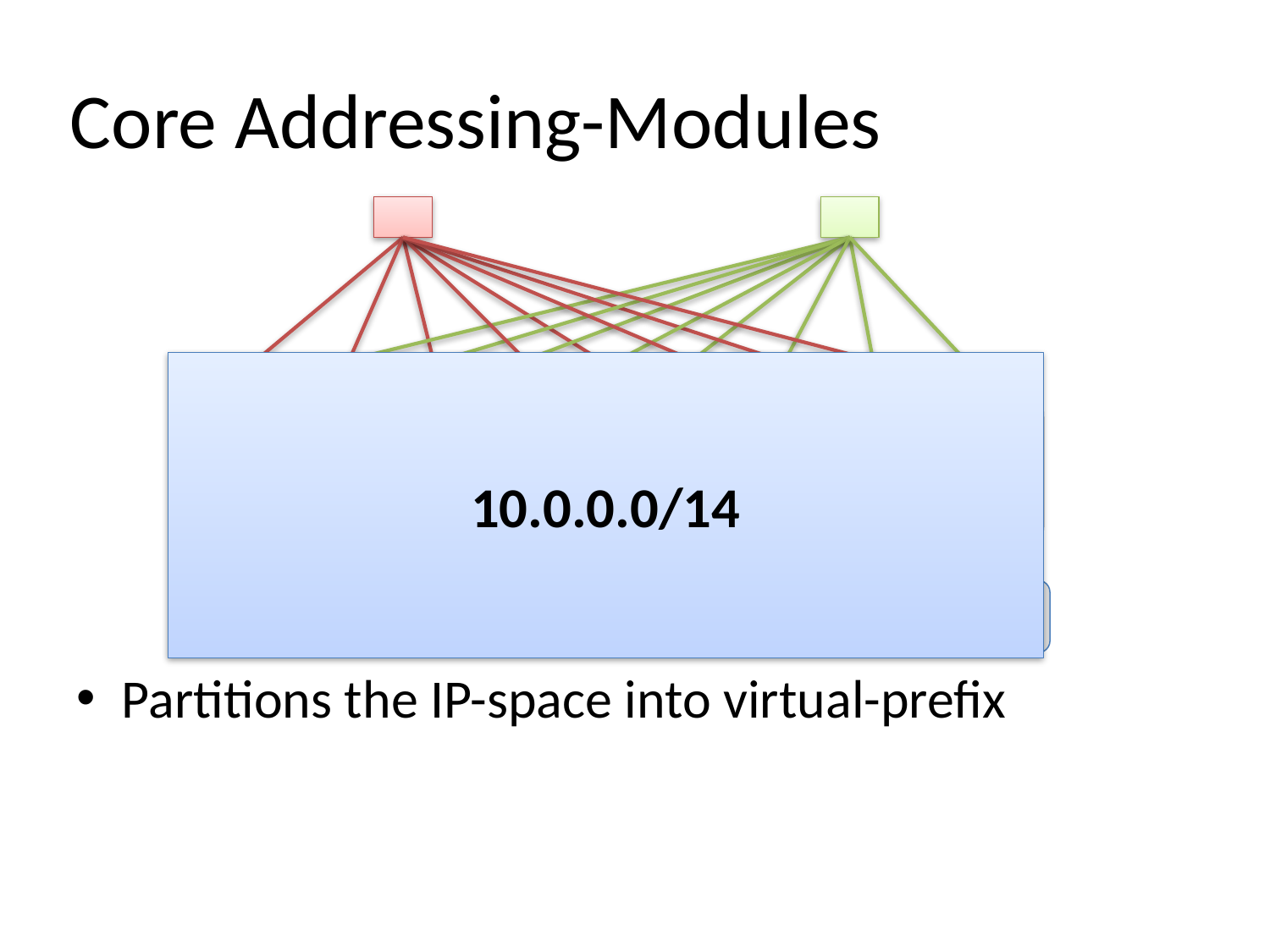

# Core Addressing-Modules

10.0.0.0/14
Partitions the IP-space into virtual-prefix
Each core is an Appointed prefix switch (APS)
Tracks all address in a virtual-prefix